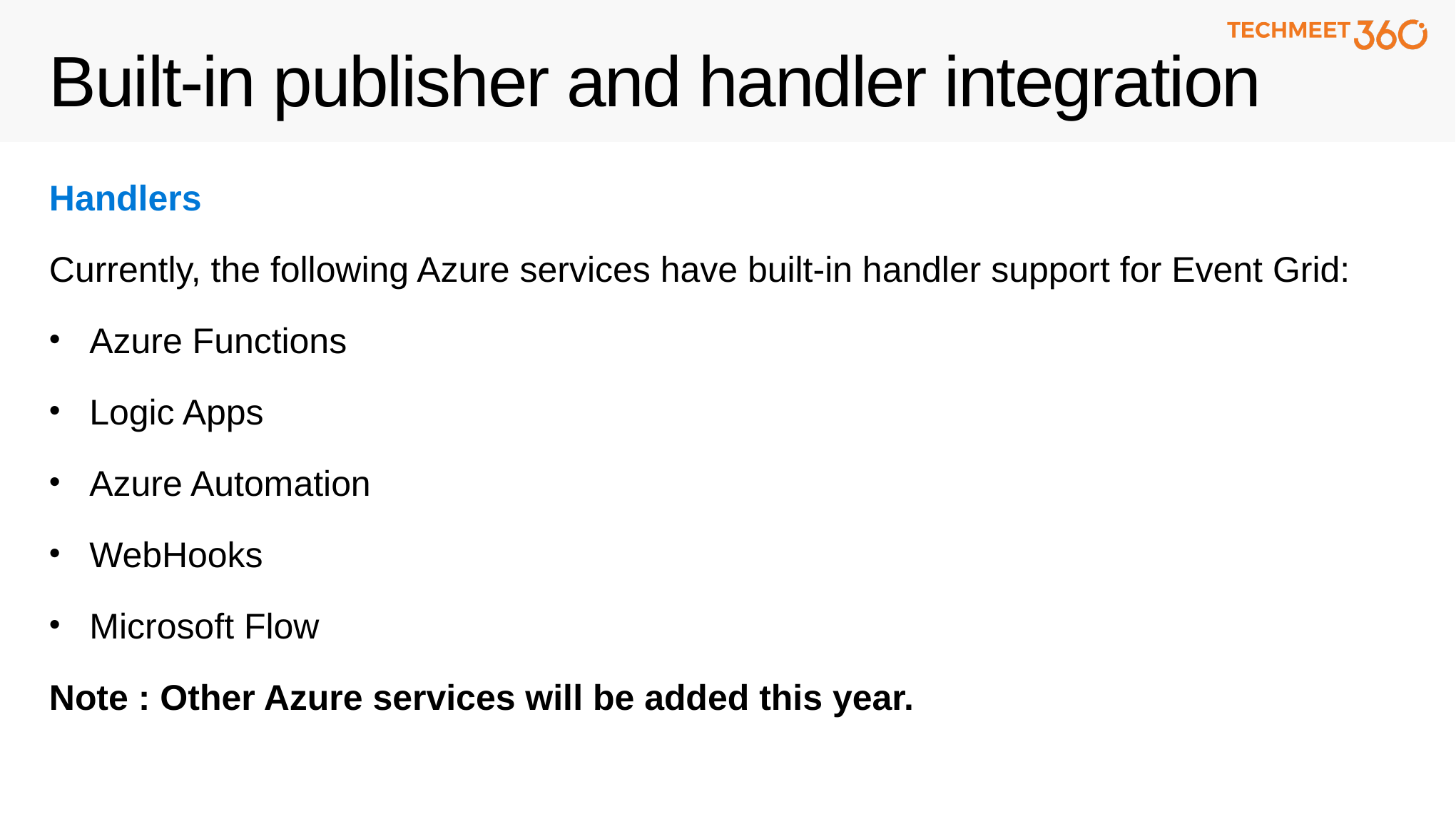

# Built-in publisher and handler integration
Handlers
Currently, the following Azure services have built-in handler support for Event Grid:
Azure Functions
Logic Apps
Azure Automation
WebHooks
Microsoft Flow
Note : Other Azure services will be added this year.